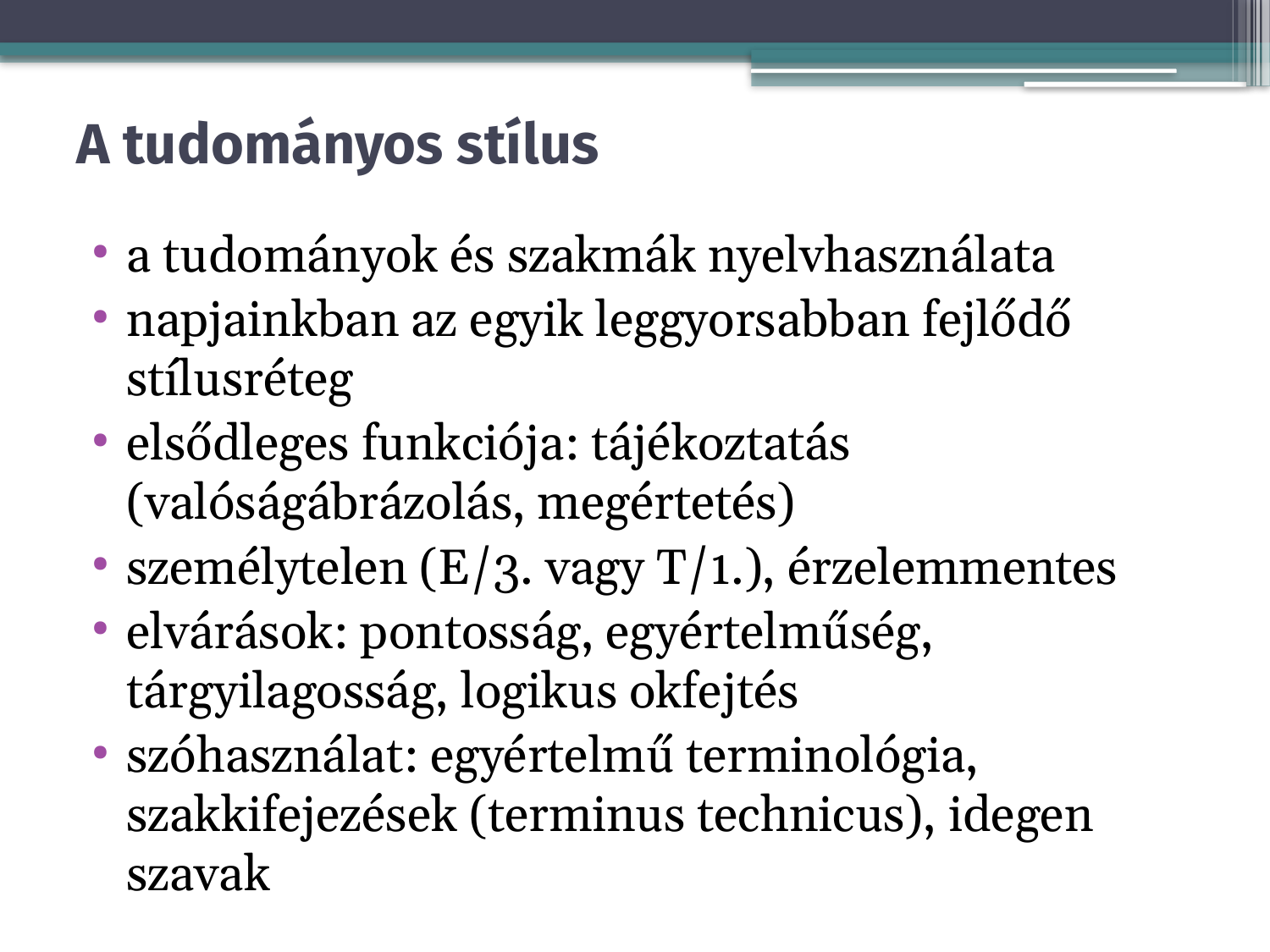

# A tudományos stílus
a tudományok és szakmák nyelvhasználata
napjainkban az egyik leggyorsabban fejlődő stílusréteg
elsődleges funkciója: tájékoztatás (valóságábrázolás, megértetés)
személytelen (E/3. vagy T/1.), érzelemmentes
elvárások: pontosság, egyértelműség, tárgyilagosság, logikus okfejtés
szóhasználat: egyértelmű terminológia, szakkifejezések (terminus technicus), idegen szavak